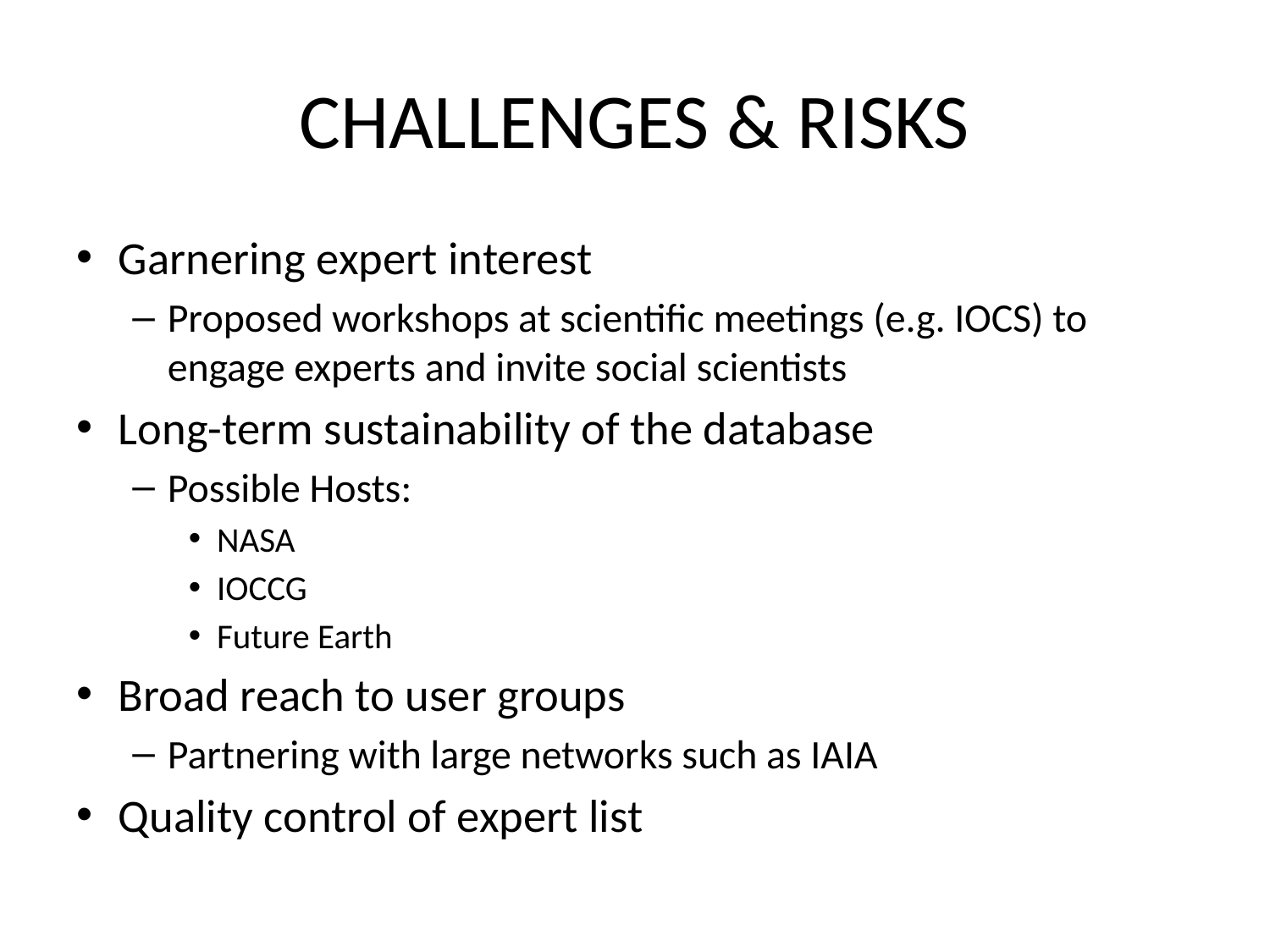

# CHALLENGES & RISKS
Garnering expert interest
Proposed workshops at scientific meetings (e.g. IOCS) to engage experts and invite social scientists
Long-term sustainability of the database
Possible Hosts:
NASA
IOCCG
Future Earth
Broad reach to user groups
Partnering with large networks such as IAIA
Quality control of expert list